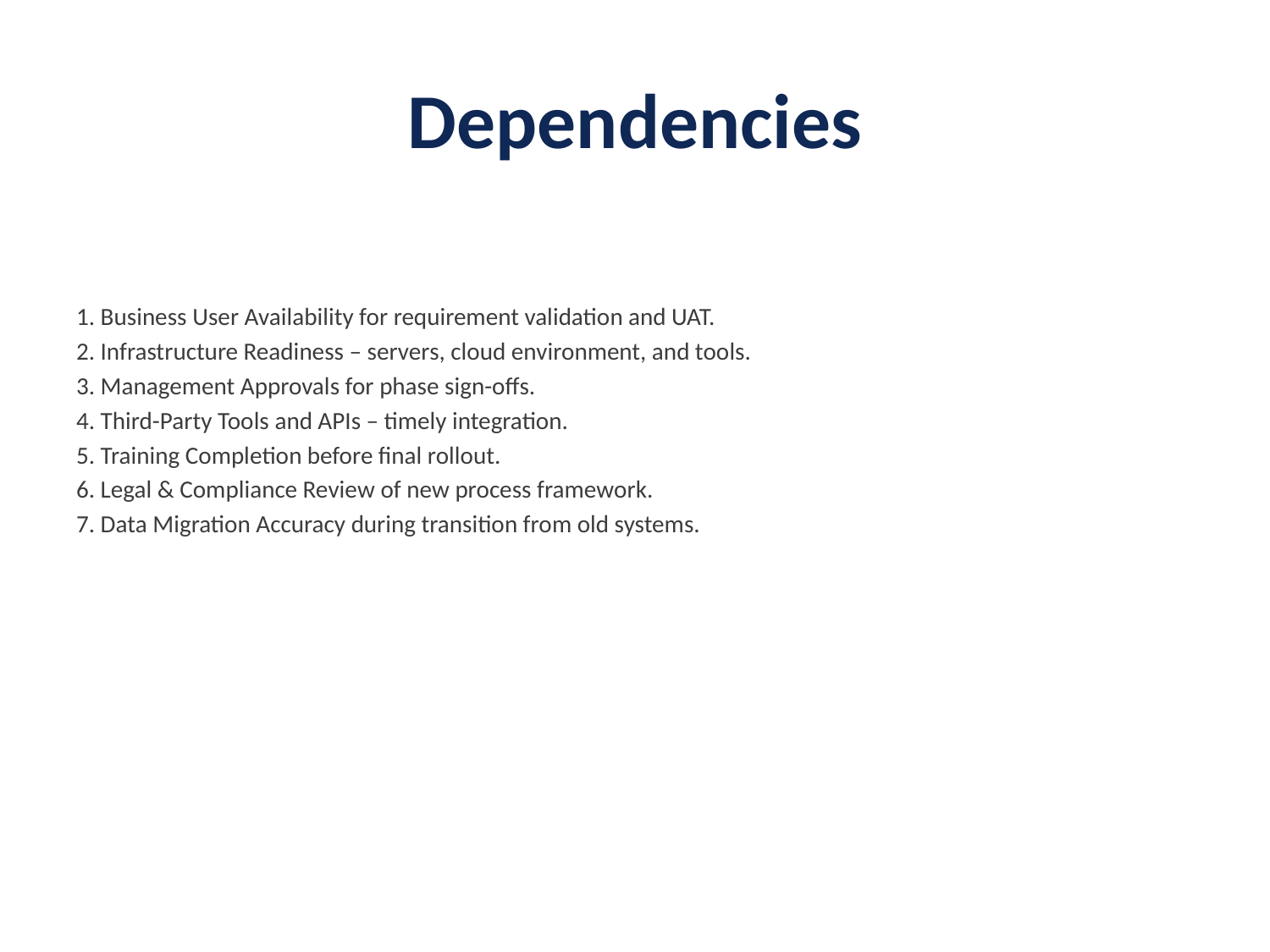

# Dependencies

1. Business User Availability for requirement validation and UAT.
2. Infrastructure Readiness – servers, cloud environment, and tools.
3. Management Approvals for phase sign-offs.
4. Third-Party Tools and APIs – timely integration.
5. Training Completion before final rollout.
6. Legal & Compliance Review of new process framework.
7. Data Migration Accuracy during transition from old systems.